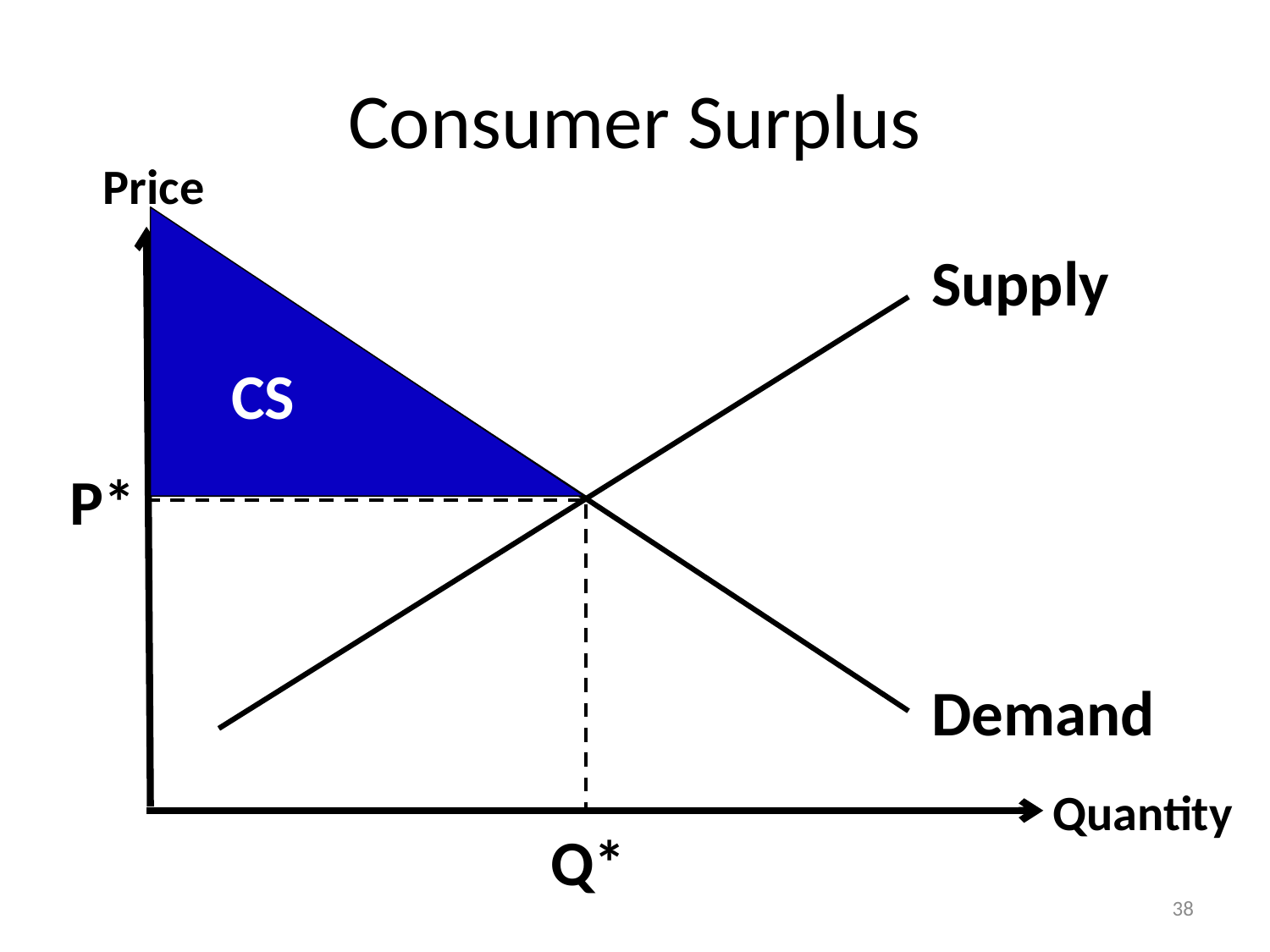

# Consumer Surplus
Price

Supply
CS
P*
PS
Demand
Quantity
Q*
38